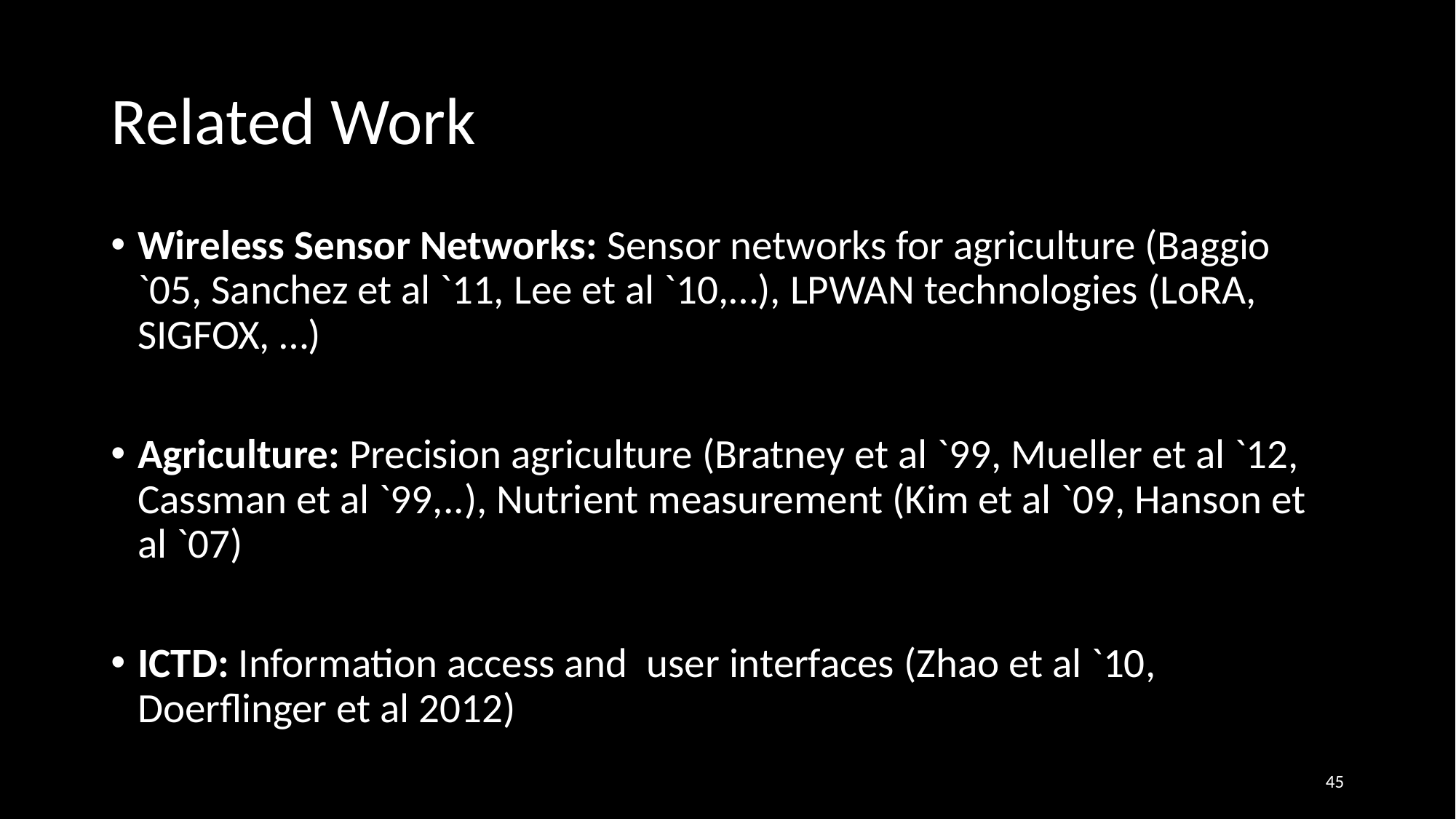

# Related Work
Wireless Sensor Networks: Sensor networks for agriculture (Baggio `05, Sanchez et al `11, Lee et al `10,…), LPWAN technologies (LoRA, SIGFOX, …)

Agriculture: Precision agriculture (Bratney et al `99, Mueller et al `12, Cassman et al `99,..), Nutrient measurement (Kim et al `09, Hanson et al `07)

ICTD: Information access and  user interfaces (Zhao et al `10, Doerflinger et al 2012)
45